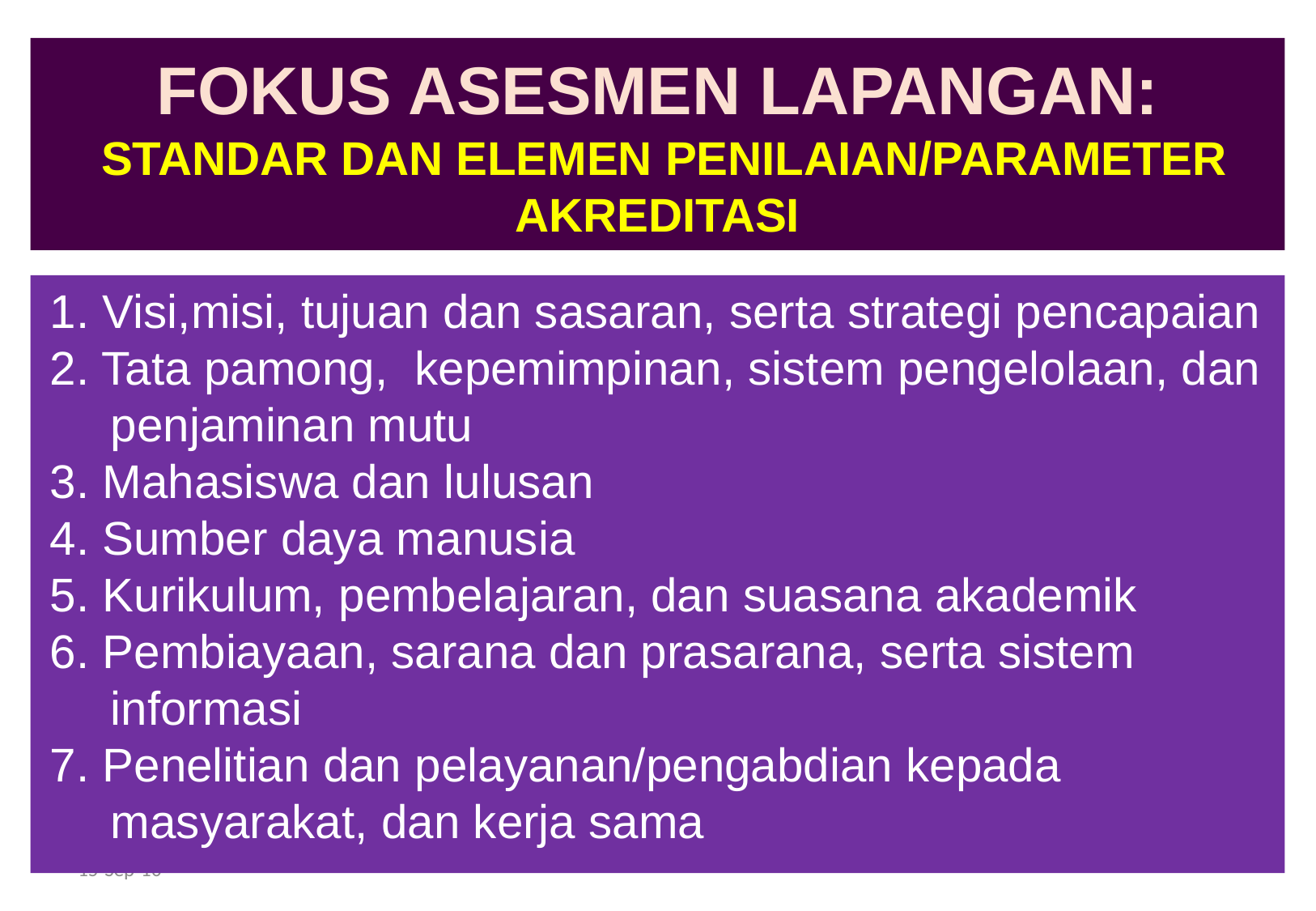

# FOKUS ASESMEN LAPANGAN: STANDAR DAN ELEMEN PENILAIAN/PARAMETER AKREDITASI
1. Visi,misi, tujuan dan sasaran, serta strategi pencapaian
2. Tata pamong,  kepemimpinan, sistem pengelolaan, dan penjaminan mutu
3. Mahasiswa dan lulusan
4. Sumber daya manusia
5. Kurikulum, pembelajaran, dan suasana akademik
6. Pembiayaan, sarana dan prasarana, serta sistem informasi
7. Penelitian dan pelayanan/pengabdian kepada masyarakat, dan kerja sama
15-Sep-10